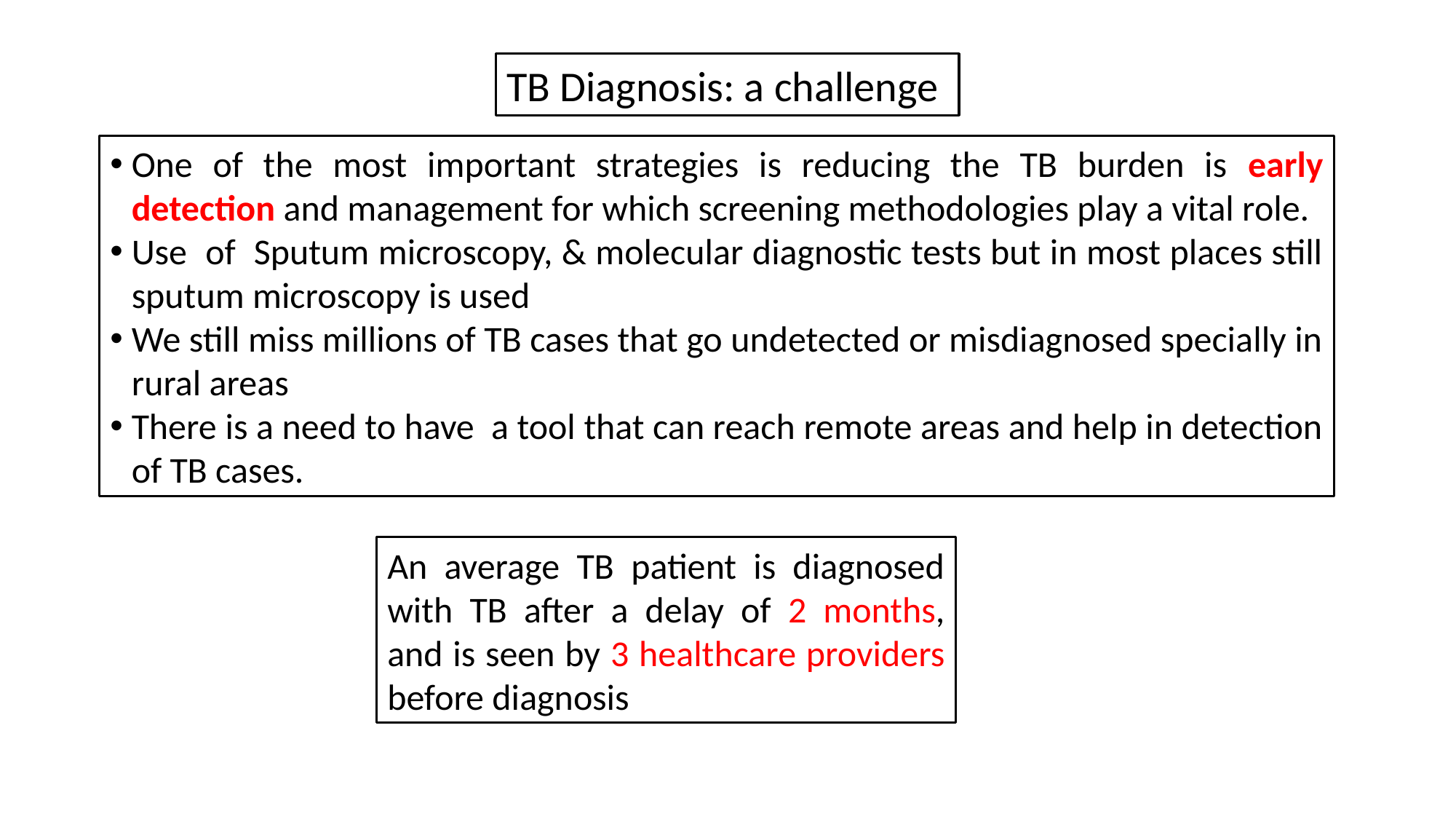

TB Diagnosis: a challenge
One of the most important strategies is reducing the TB burden is early detection and management for which screening methodologies play a vital role.
Use  of  Sputum microscopy, & molecular diagnostic tests but in most places still sputum microscopy is used
We still miss millions of TB cases that go undetected or misdiagnosed specially in rural areas
There is a need to have  a tool that can reach remote areas and help in detection of TB cases.
An average TB patient is diagnosed with TB after a delay of 2 months, and is seen by 3 healthcare providers before diagnosis